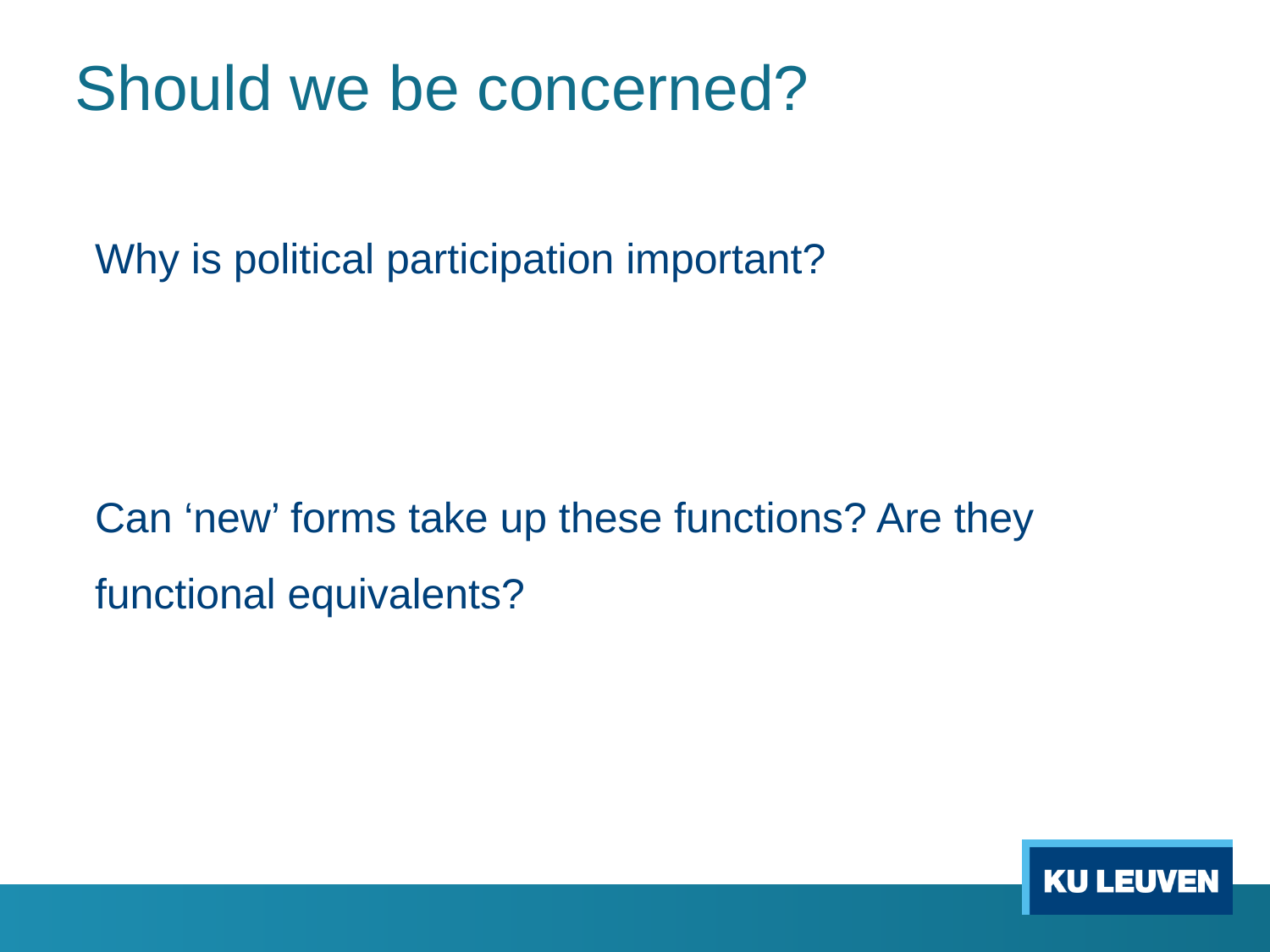

# Should we be concerned?
Why is political participation important?

Can ‘new’ forms take up these functions? Are they functional equivalents?